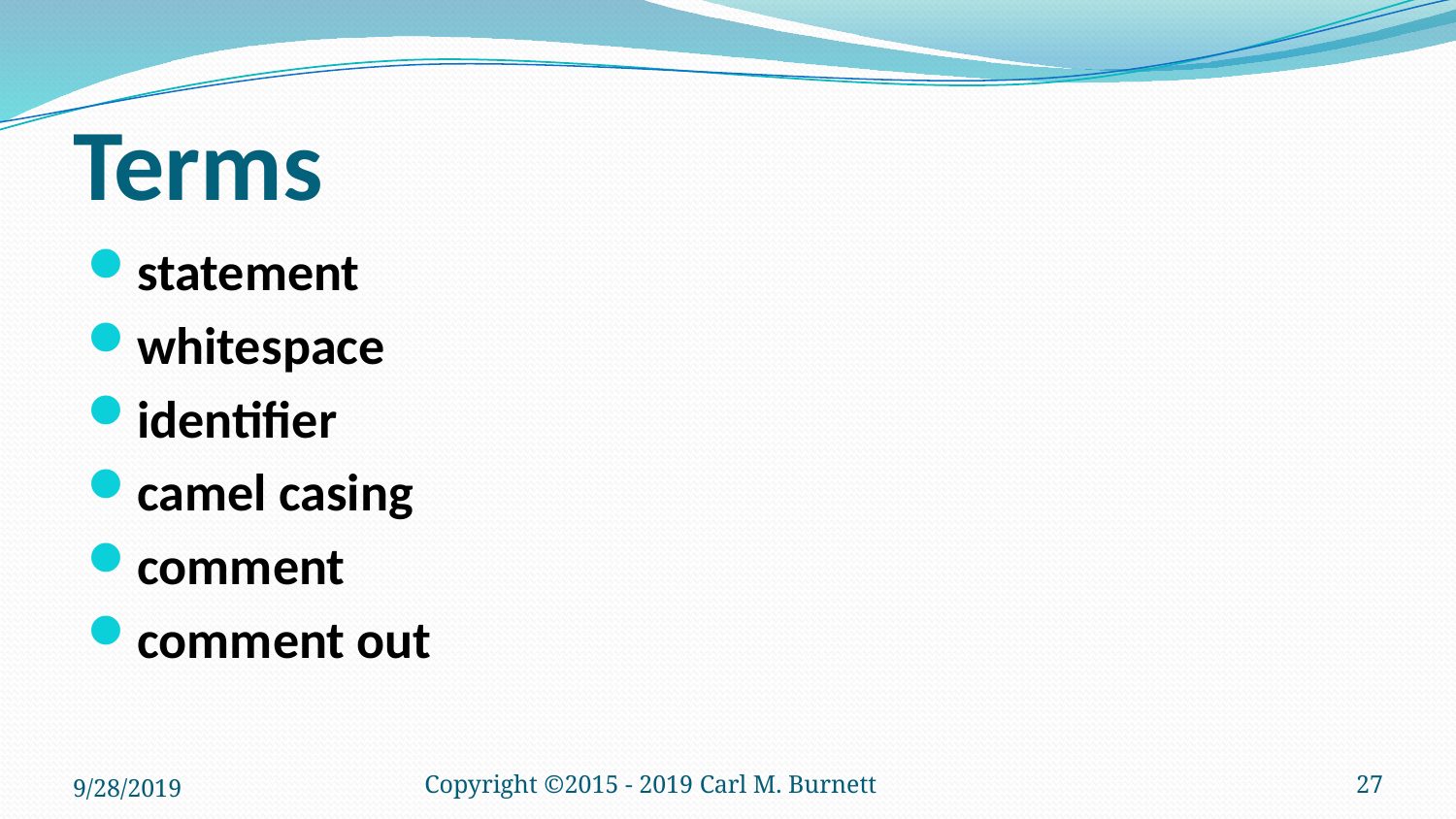

# Terms
statement
whitespace
identifier
camel casing
comment
comment out
9/28/2019
Copyright ©2015 - 2019 Carl M. Burnett
27